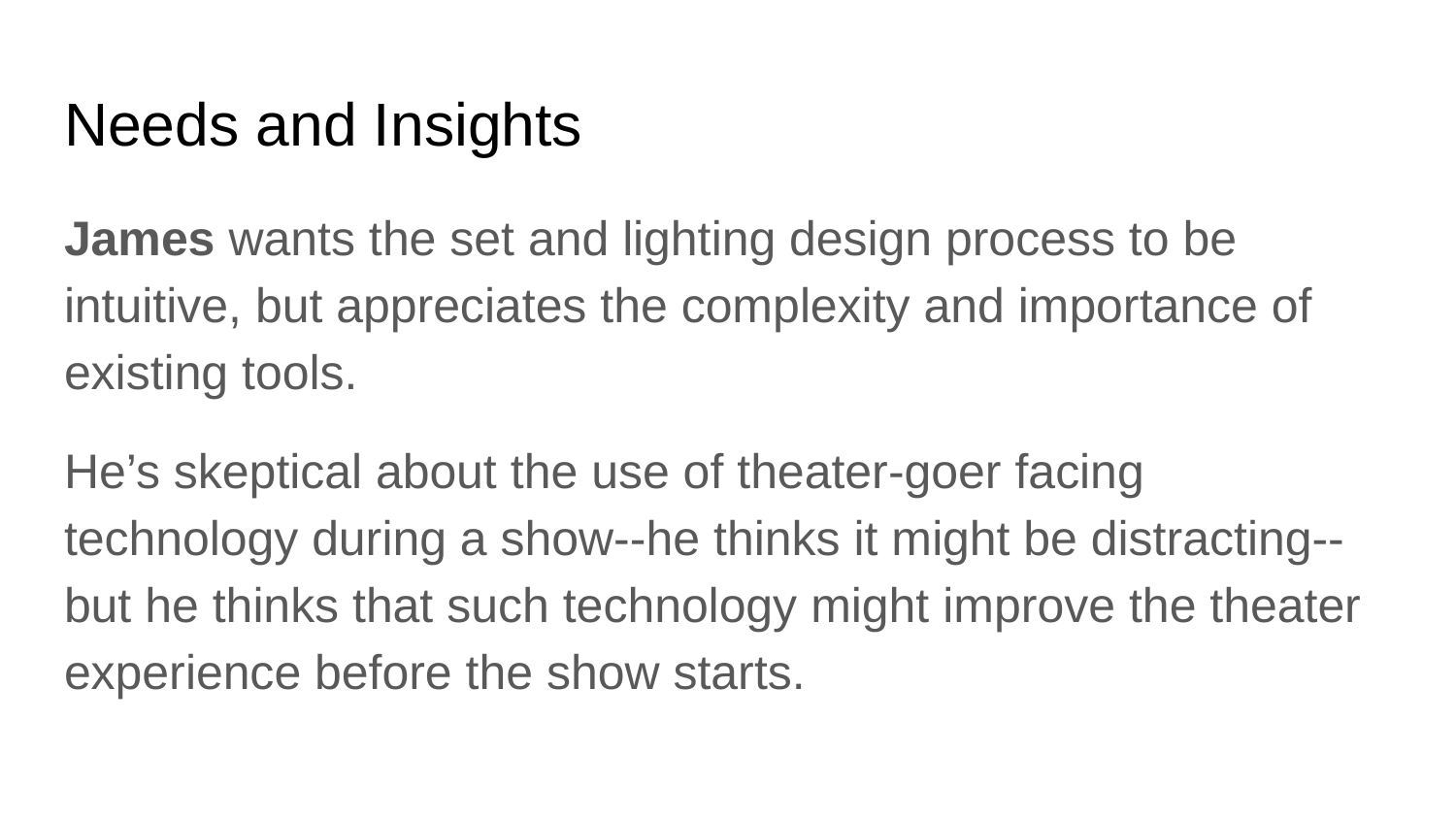

# Needs and Insights
James wants the set and lighting design process to be intuitive, but appreciates the complexity and importance of existing tools.
He’s skeptical about the use of theater-goer facing technology during a show--he thinks it might be distracting--but he thinks that such technology might improve the theater experience before the show starts.